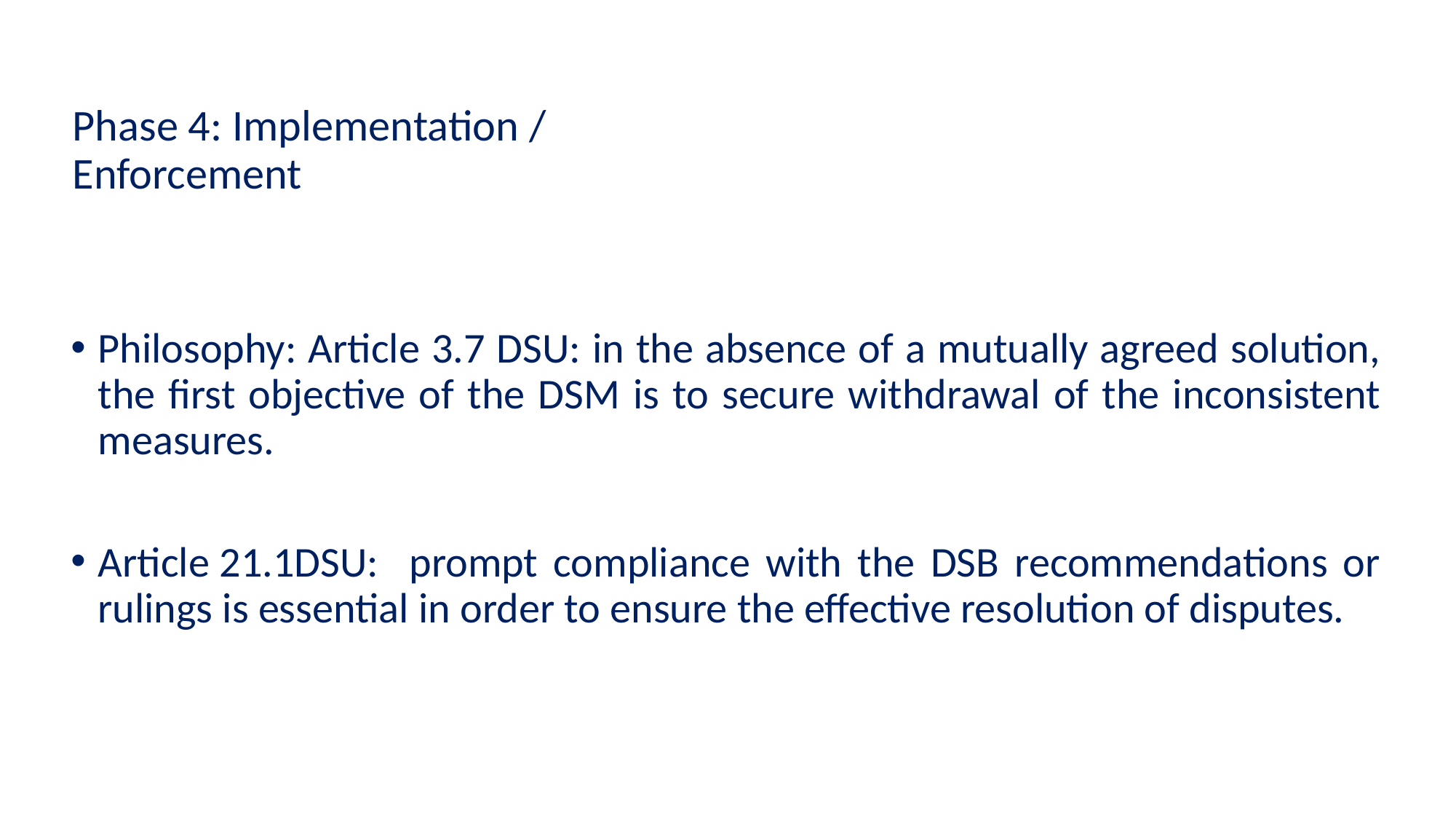

# Phase 4: Implementation / Enforcement
Philosophy: Article 3.7 DSU: in the absence of a mutually agreed solution, the first objective of the DSM is to secure withdrawal of the inconsistent measures.

Article 21.1DSU:  prompt compliance with the DSB recommendations or rulings is essential in order to ensure the effective resolution of disputes.